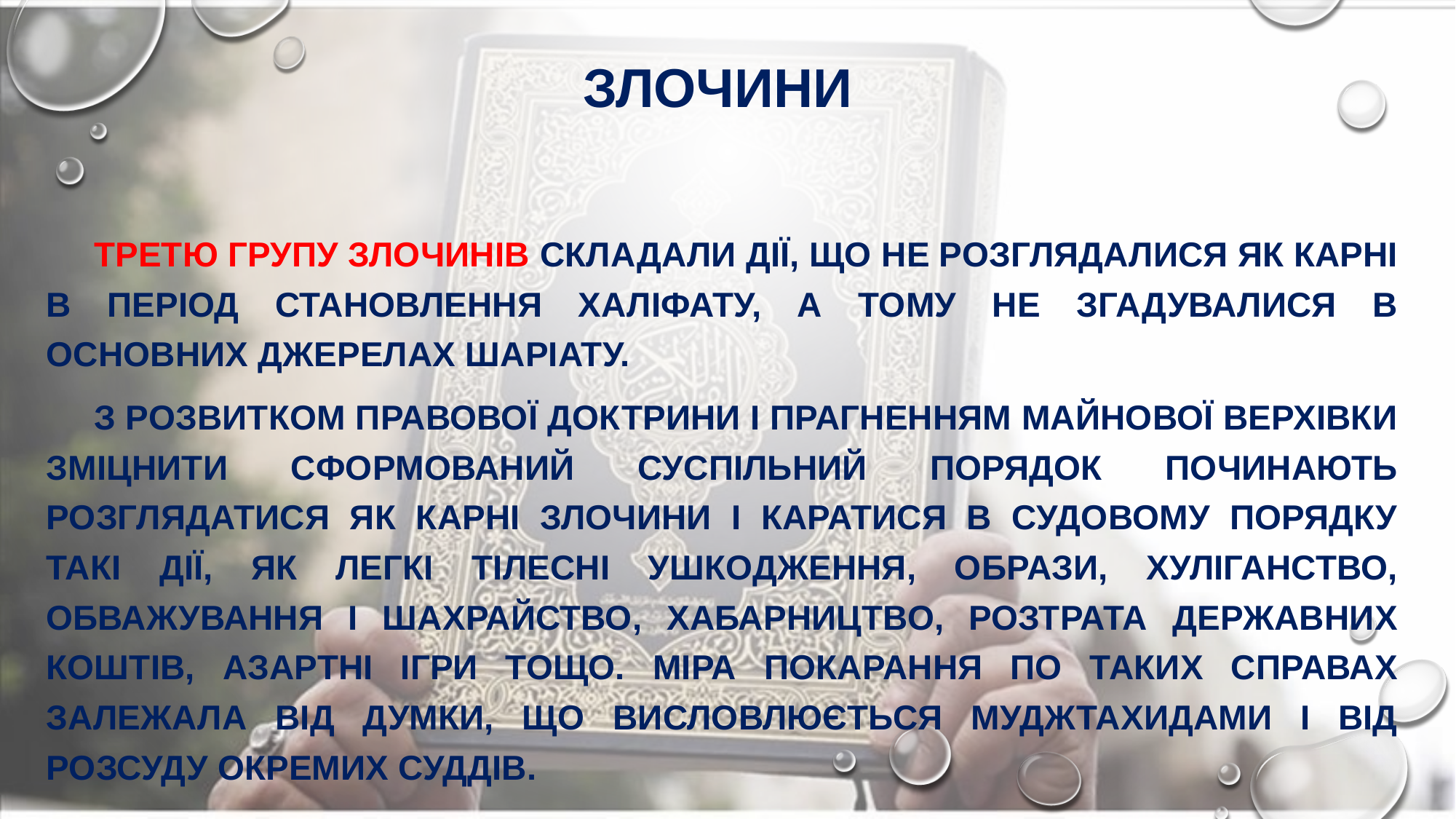

# Злочини

Третю групу злочинів складали дії, що не розглядалися як карні в період становлення халіфату, а тому не згадувалися в основних джерелах шаріату.
З розвитком правової доктрини і прагненням майнової верхівки зміцнити сформований суспільний порядок починають розглядатися як карні злочини і каратися в судовому порядку такі дії, як легкі тілесні ушкодження, образи, хуліганство, обважування і шахрайство, хабарництво, розтрата державних коштів, азартні ігри тощо. Міра покарання по таких справах залежала від думки, що висловлюється муджтахидами і від розсуду окремих суддів.